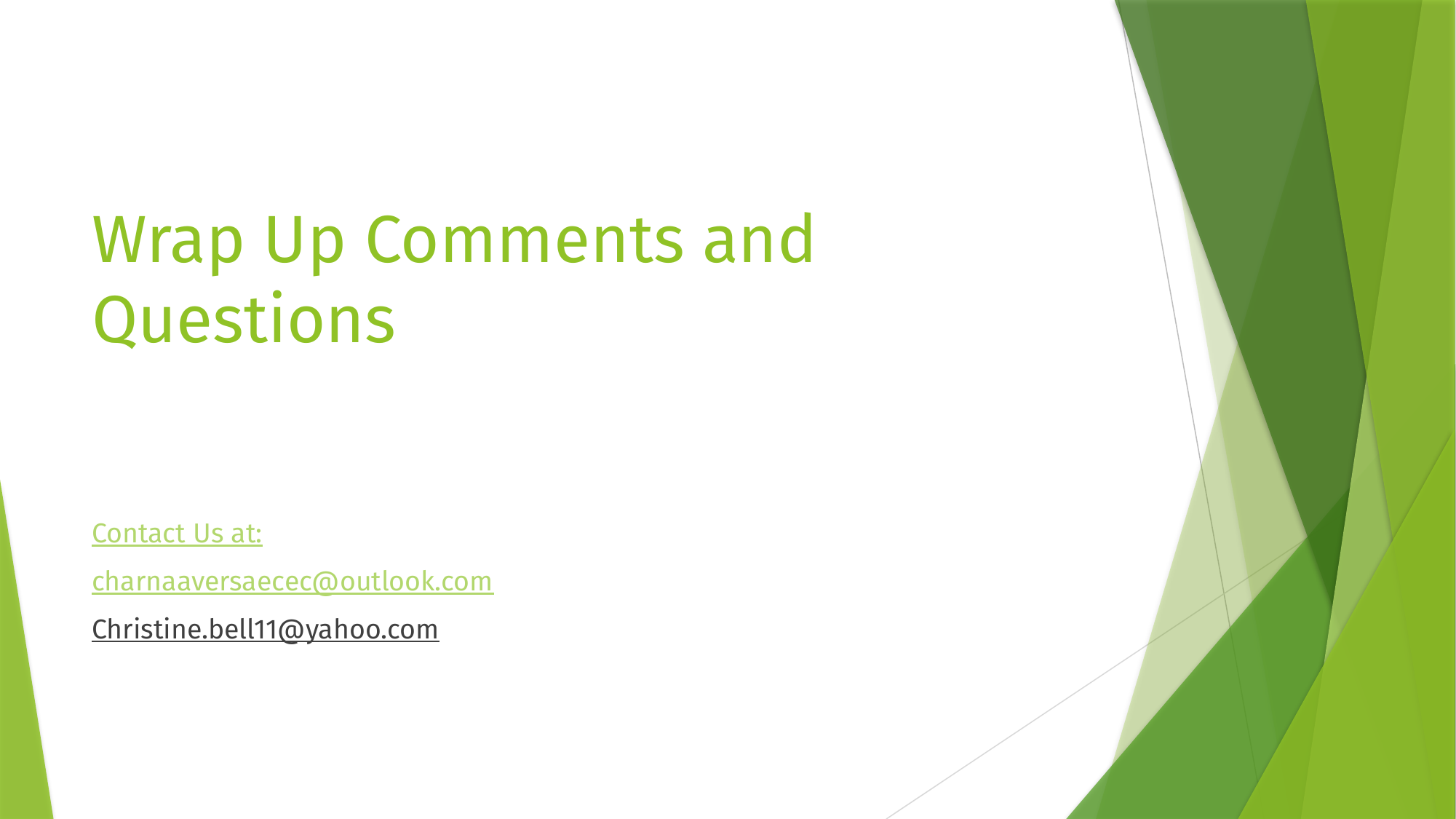

# Wrap Up Comments and Questions
Contact Us at:
charnaaversaecec@outlook.com
Christine.bell11@yahoo.com